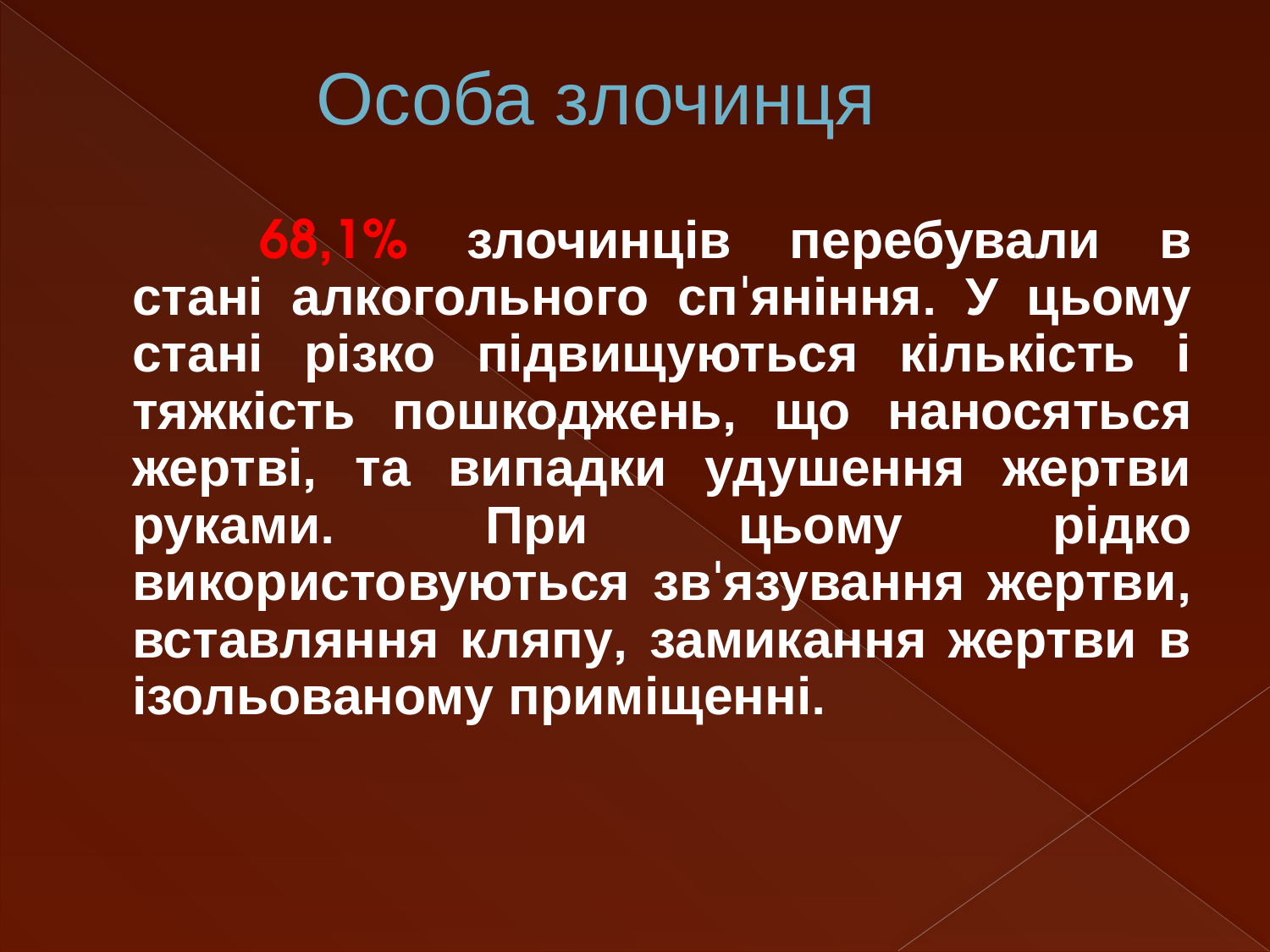

# Особа злочинця
		68,1% злочинців перебували в стані алкогольного сп'яніння. У цьому стані різко підвищуються кількість і тяжкість пошкоджень, що наносяться жертві, та випадки удушення жертви руками. При цьому рідко використовуються зв'язування жертви, вставляння кляпу, замикання жертви в ізольованому приміщенні.